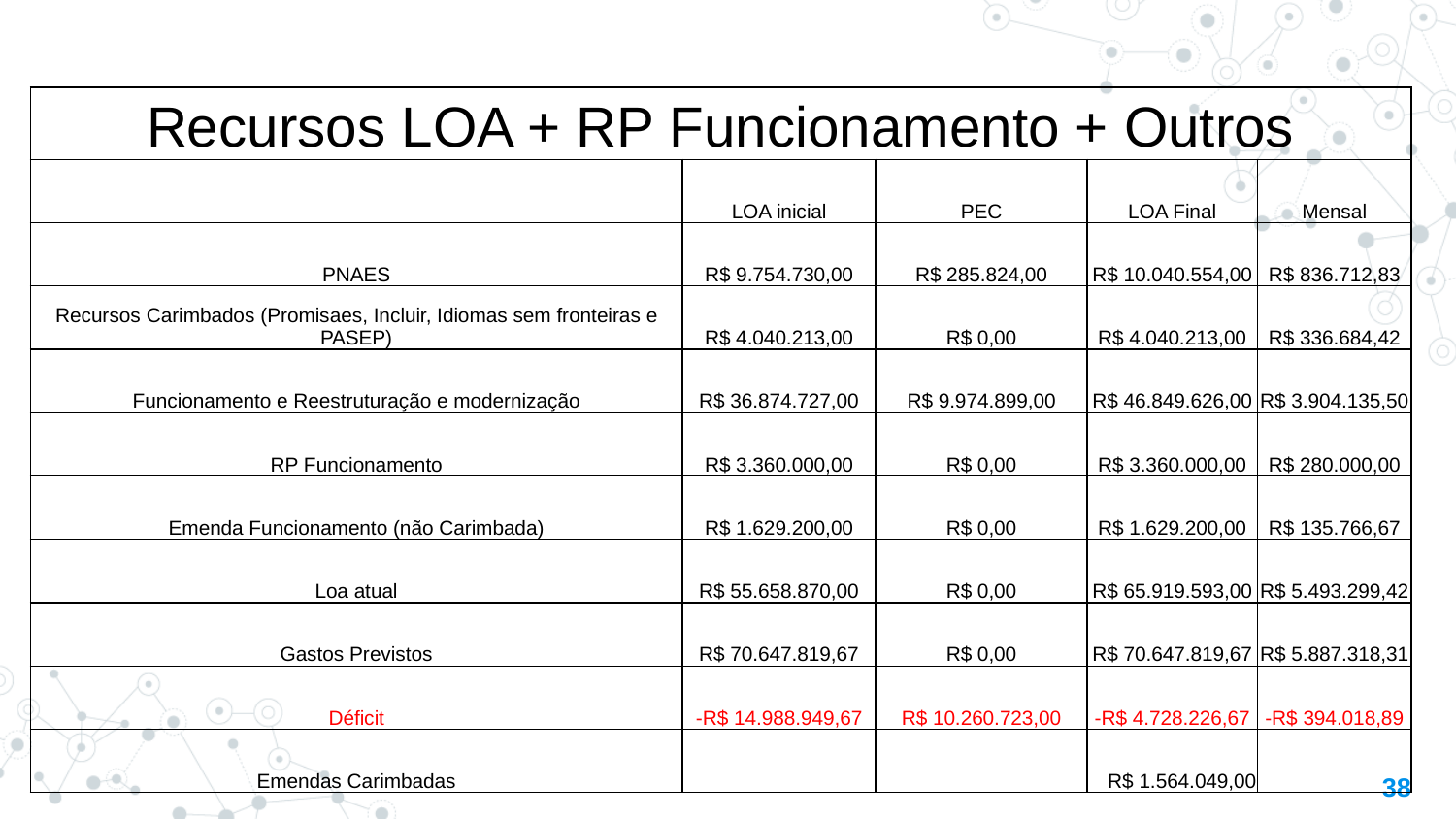

| Recursos LOA + RP Funcionamento + Outros |  |  |  |  |
| --- | --- | --- | --- | --- |
|  | LOA inicial | PEC | LOA Final | Mensal |
| PNAES | R$ 9.754.730,00 | R$ 285.824,00 | R$ 10.040.554,00 | R$ 836.712,83 |
| Recursos Carimbados (Promisaes, Incluir, Idiomas sem fronteiras e PASEP) | R$ 4.040.213,00 | R$ 0,00 | R$ 4.040.213,00 | R$ 336.684,42 |
| Funcionamento e Reestruturação e modernização | R$ 36.874.727,00 | R$ 9.974.899,00 | R$ 46.849.626,00 | R$ 3.904.135,50 |
| RP Funcionamento | R$ 3.360.000,00 | R$ 0,00 | R$ 3.360.000,00 | R$ 280.000,00 |
| Emenda Funcionamento (não Carimbada) | R$ 1.629.200,00 | R$ 0,00 | R$ 1.629.200,00 | R$ 135.766,67 |
| Loa atual | R$ 55.658.870,00 | R$ 0,00 | R$ 65.919.593,00 | R$ 5.493.299,42 |
| Gastos Previstos | R$ 70.647.819,67 | R$ 0,00 | R$ 70.647.819,67 | R$ 5.887.318,31 |
| Déficit | -R$ 14.988.949,67 | R$ 10.260.723,00 | -R$ 4.728.226,67 | -R$ 394.018,89 |
| Emendas Carimbadas |  |  | R$ 1.564.049,00 |  |
38